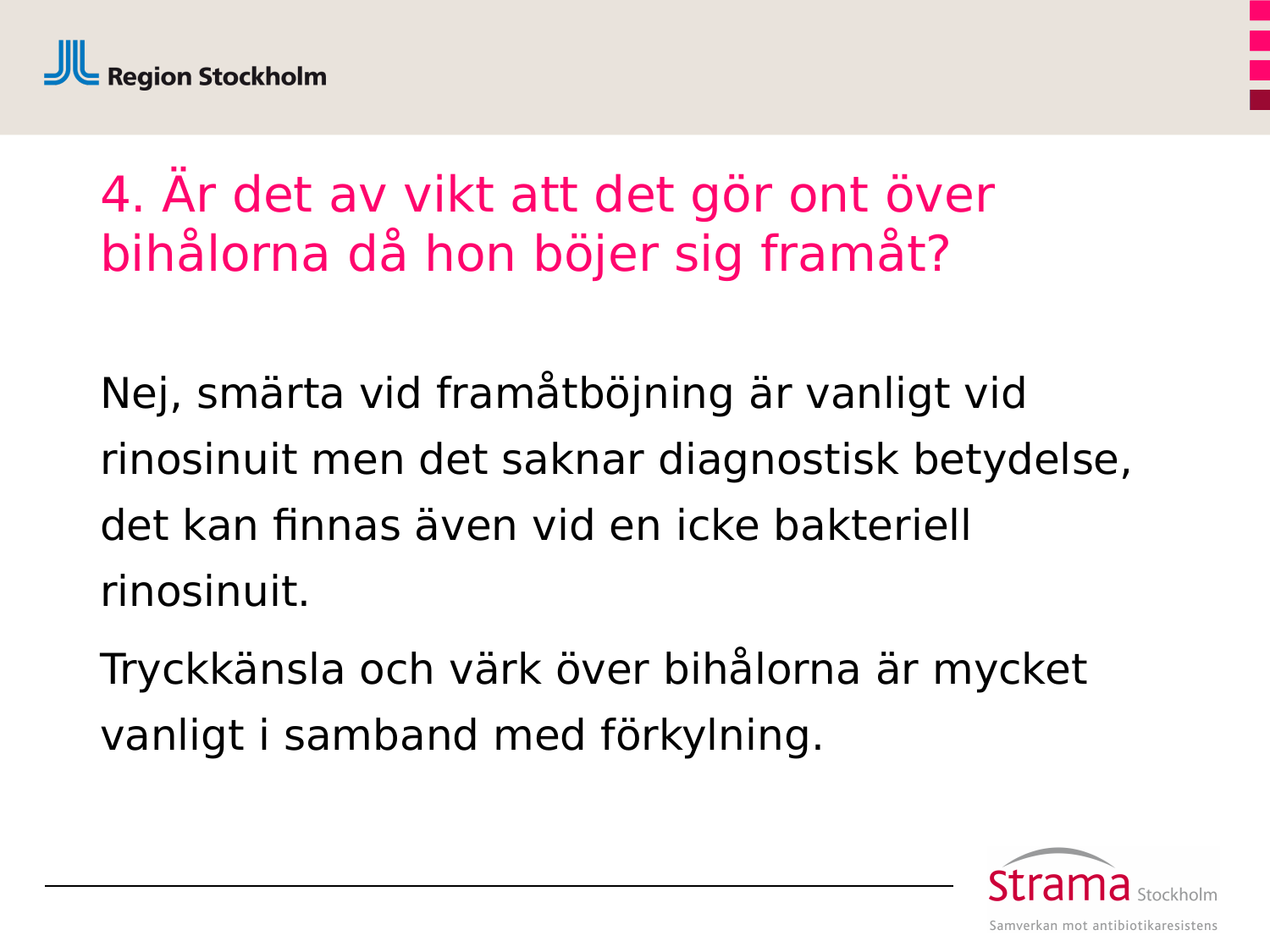

# 4. Är det av vikt att det gör ont över bihålorna då hon böjer sig framåt?
Nej, smärta vid framåtböjning är vanligt vid rinosinuit men det saknar diagnostisk betydelse, det kan finnas även vid en icke bakteriell rinosinuit.
Tryckkänsla och värk över bihålorna är mycket vanligt i samband med förkylning.